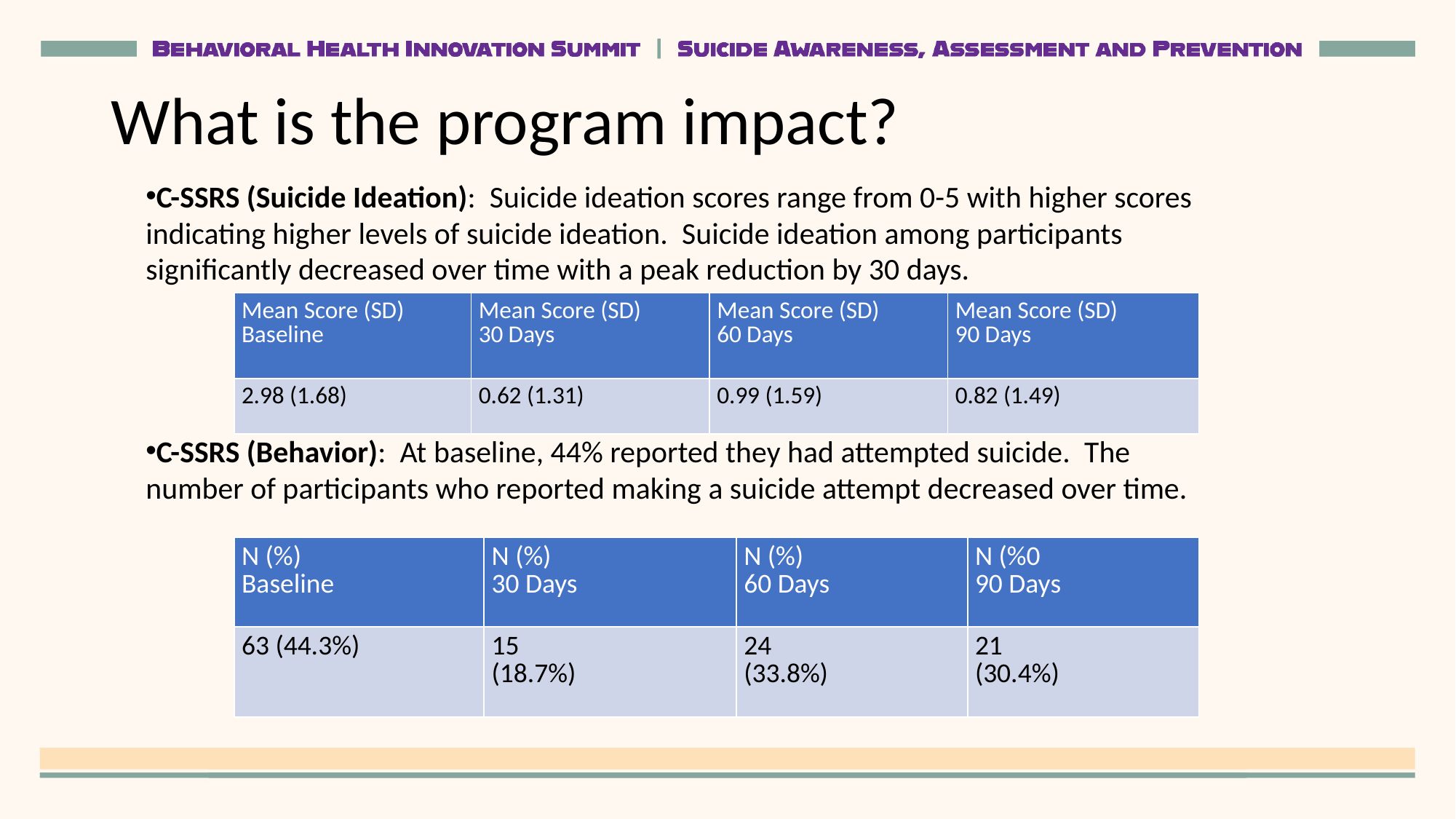

# What is the program impact?
C-SSRS (Suicide Ideation):  Suicide ideation scores range from 0-5 with higher scores indicating higher levels of suicide ideation.  Suicide ideation among participants significantly decreased over time with a peak reduction by 30 days.

C-SSRS (Behavior):  At baseline, 44% reported they had attempted suicide.  The number of participants who reported making a suicide attempt decreased over time.

| Mean Score (SD) Baseline | Mean Score (SD) 30 Days | Mean Score (SD) 60 Days | Mean Score (SD) 90 Days |
| --- | --- | --- | --- |
| 2.98 (1.68) | 0.62 (1.31) | 0.99 (1.59) | 0.82 (1.49) |

| N (%) Baseline | N (%) 30 Days | N (%) 60 Days | N (%0 90 Days |
| --- | --- | --- | --- |
| 63 (44.3%) | 15 (18.7%) | 24 (33.8%) | 21 (30.4%) |